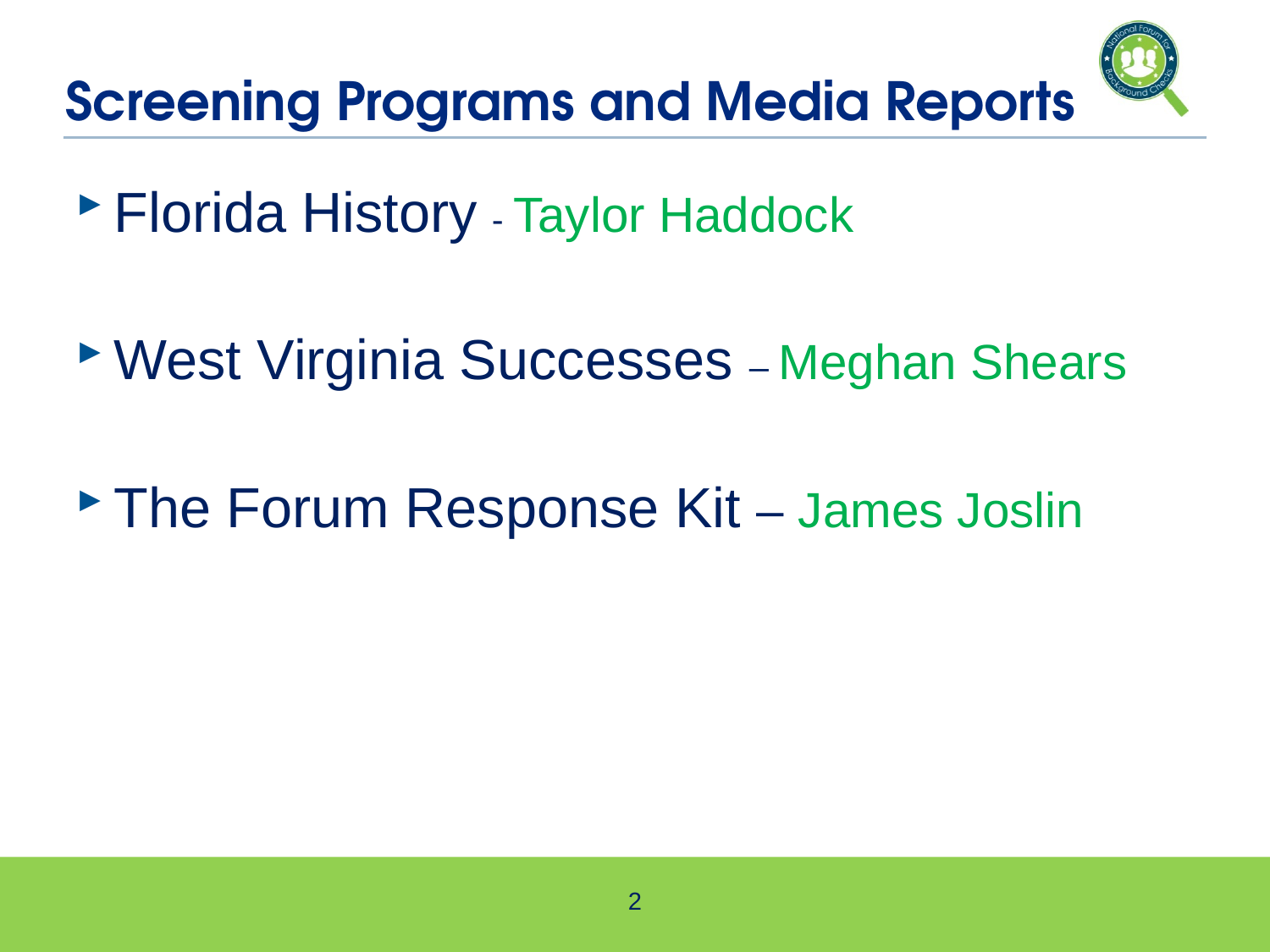

# Screening Programs and Media Reports
Florida History - Taylor Haddock

West Virginia Successes – Meghan Shears

The Forum Response Kit – James Joslin
2